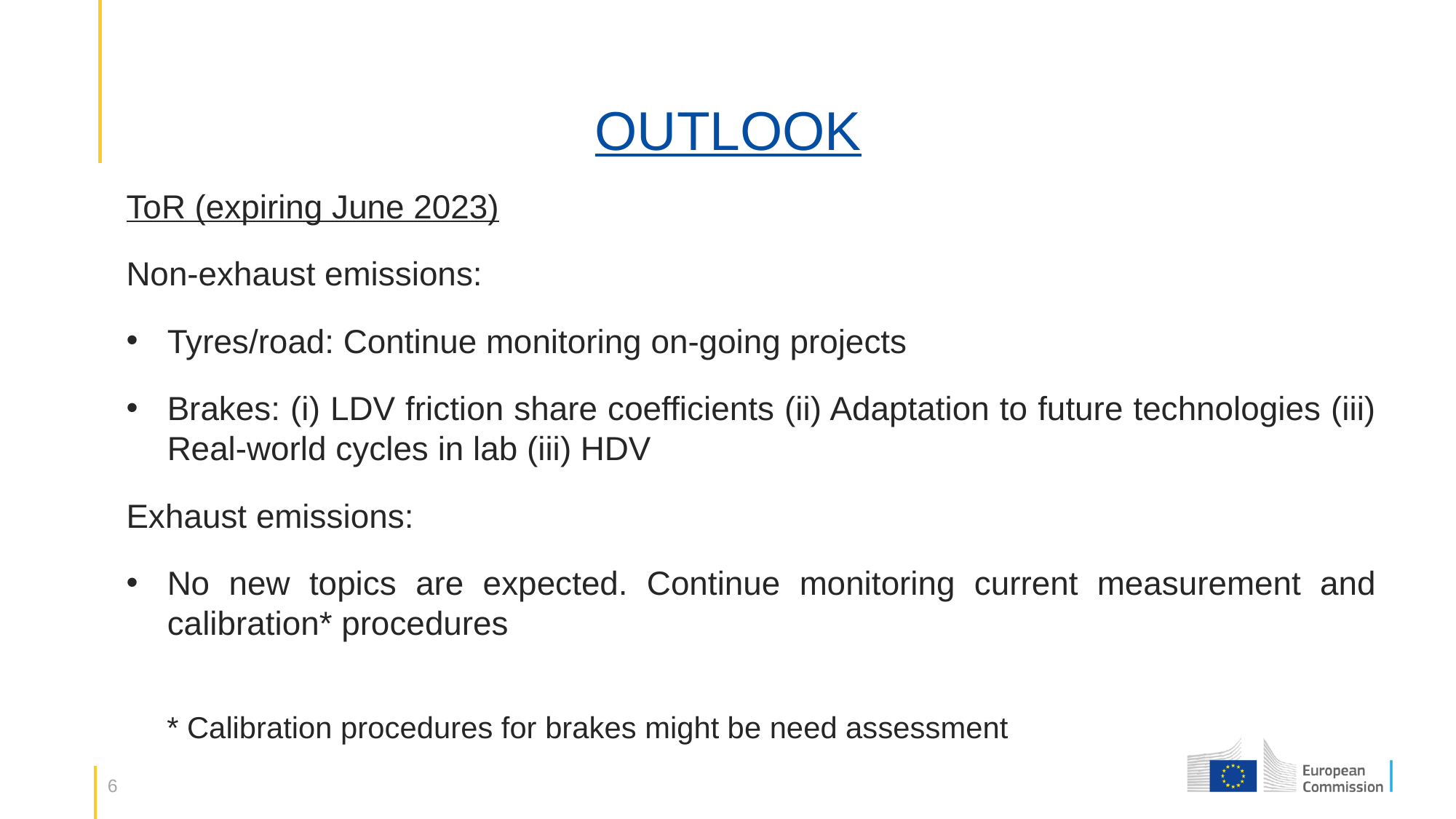

# OUTLOOK
ToR (expiring June 2023)
Non-exhaust emissions:
Tyres/road: Continue monitoring on-going projects
Brakes: (i) LDV friction share coefficients (ii) Adaptation to future technologies (iii) Real-world cycles in lab (iii) HDV
Exhaust emissions:
No new topics are expected. Continue monitoring current measurement and calibration* procedures
* Calibration procedures for brakes might be need assessment